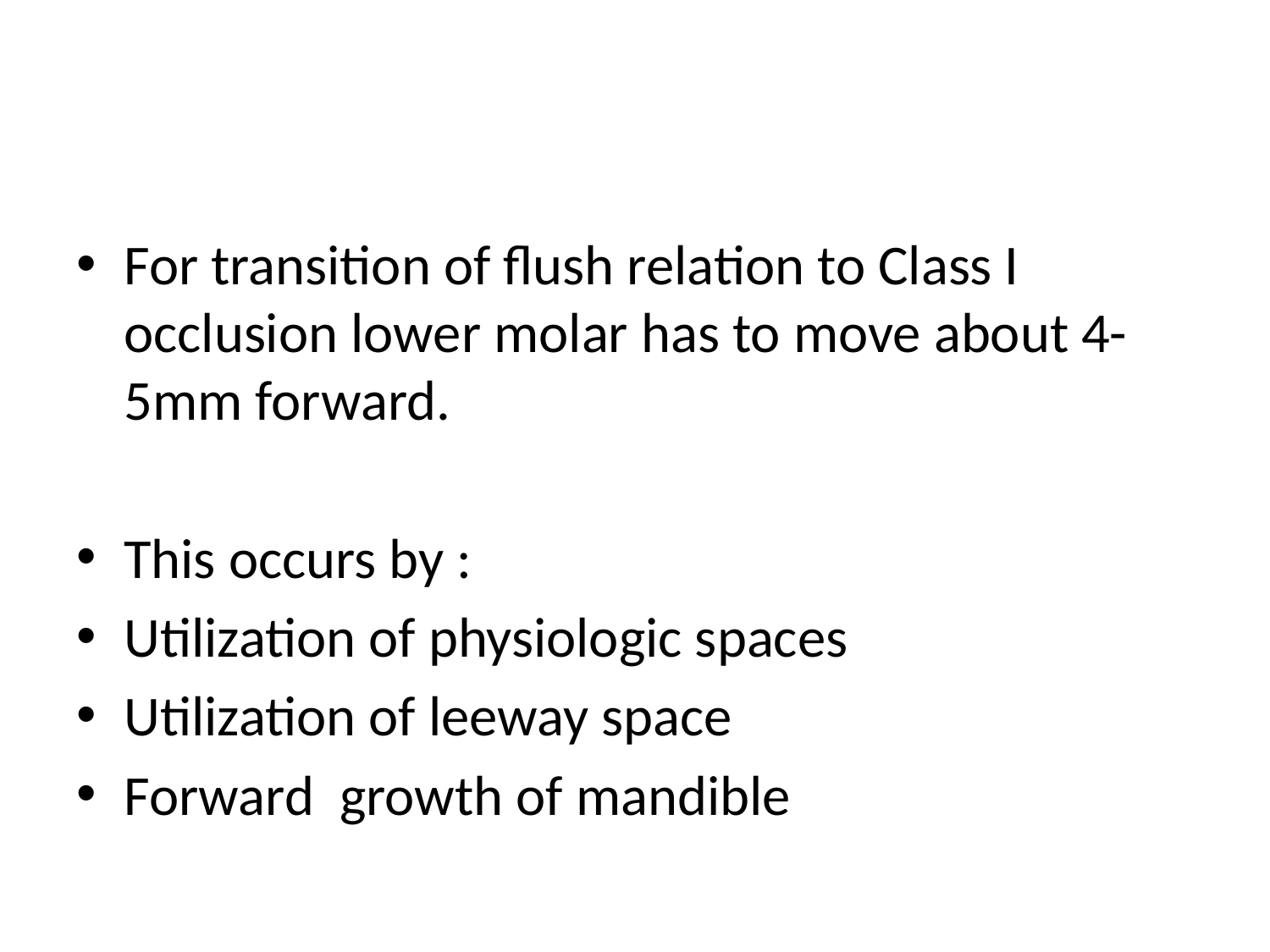

#
For transition of flush relation to Class I occlusion lower molar has to move about 4-5mm forward.

This occurs by :
Utilization of physiologic spaces
Utilization of leeway space
Forward  growth of mandible